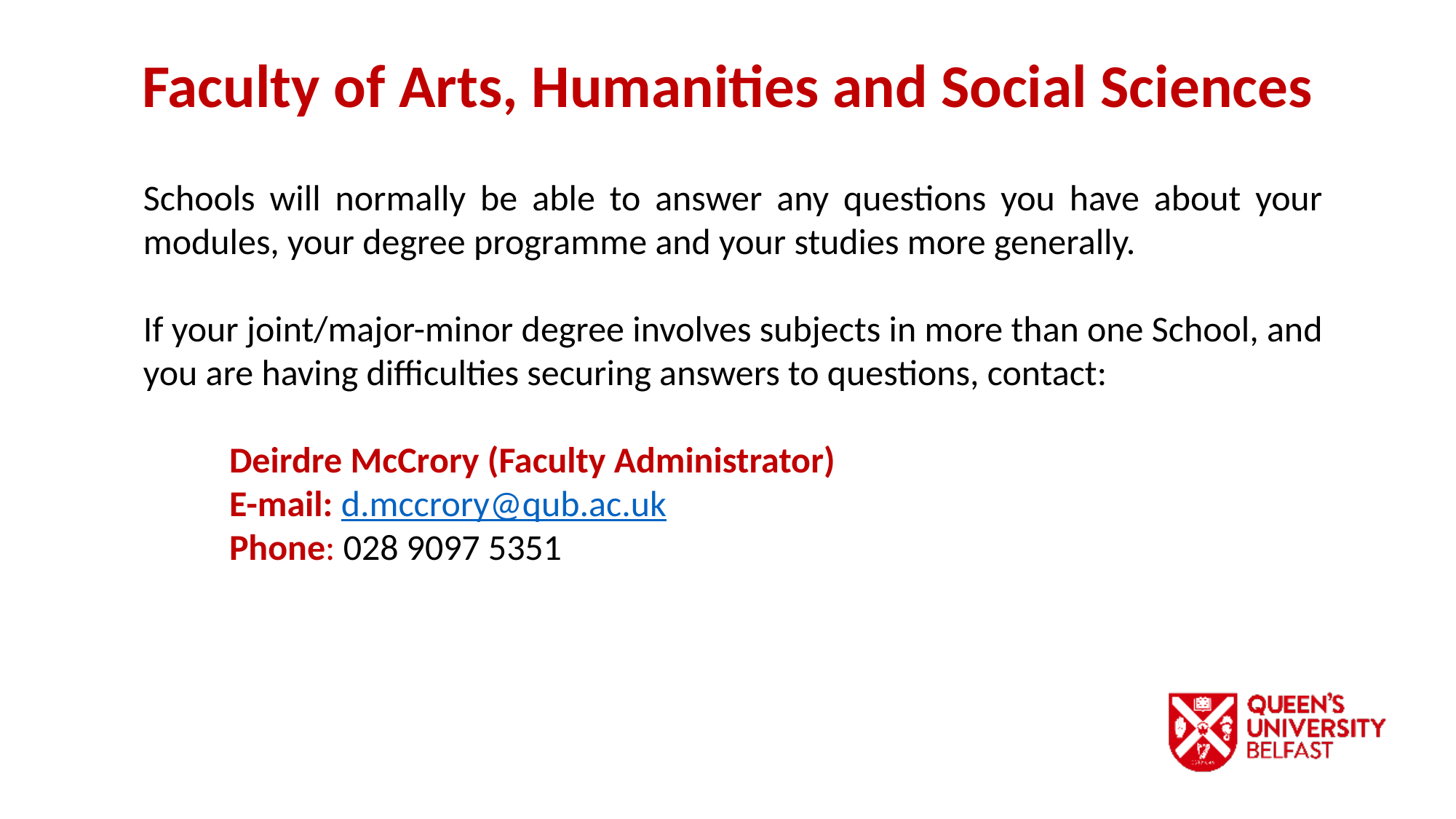

Faculty of Arts, Humanities and Social Sciences
Schools will normally be able to answer any questions you have about your modules, your degree programme and your studies more generally.

If your joint/major-minor degree involves subjects in more than one School, and you are having difficulties securing answers to questions, contact:

Deirdre McCrory (Faculty Administrator)
E-mail: d.mccrory@qub.ac.uk
Phone: 028 9097 5351